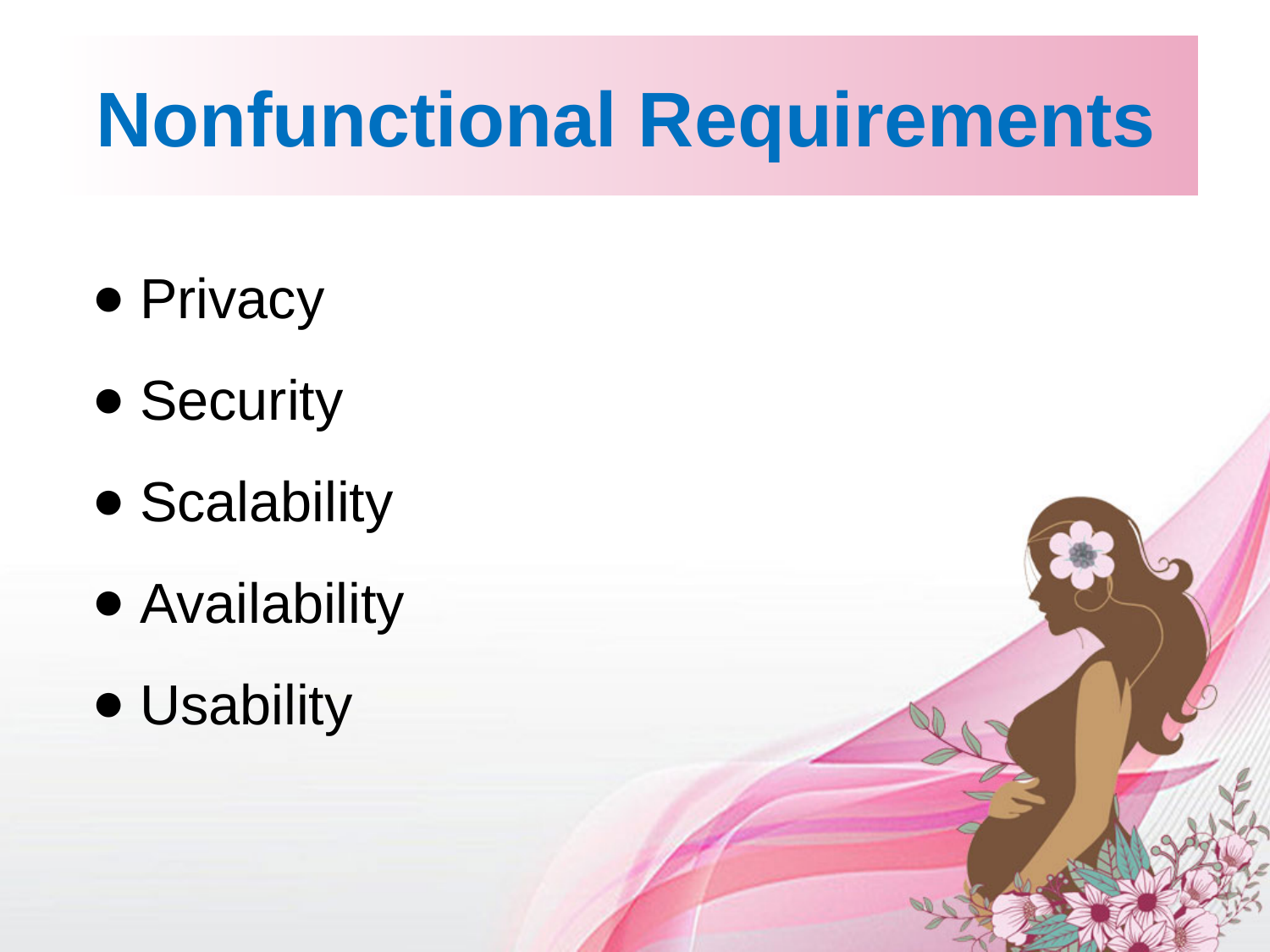

# Nonfunctional Requirements
Privacy
Security
Scalability
Availability
Usability